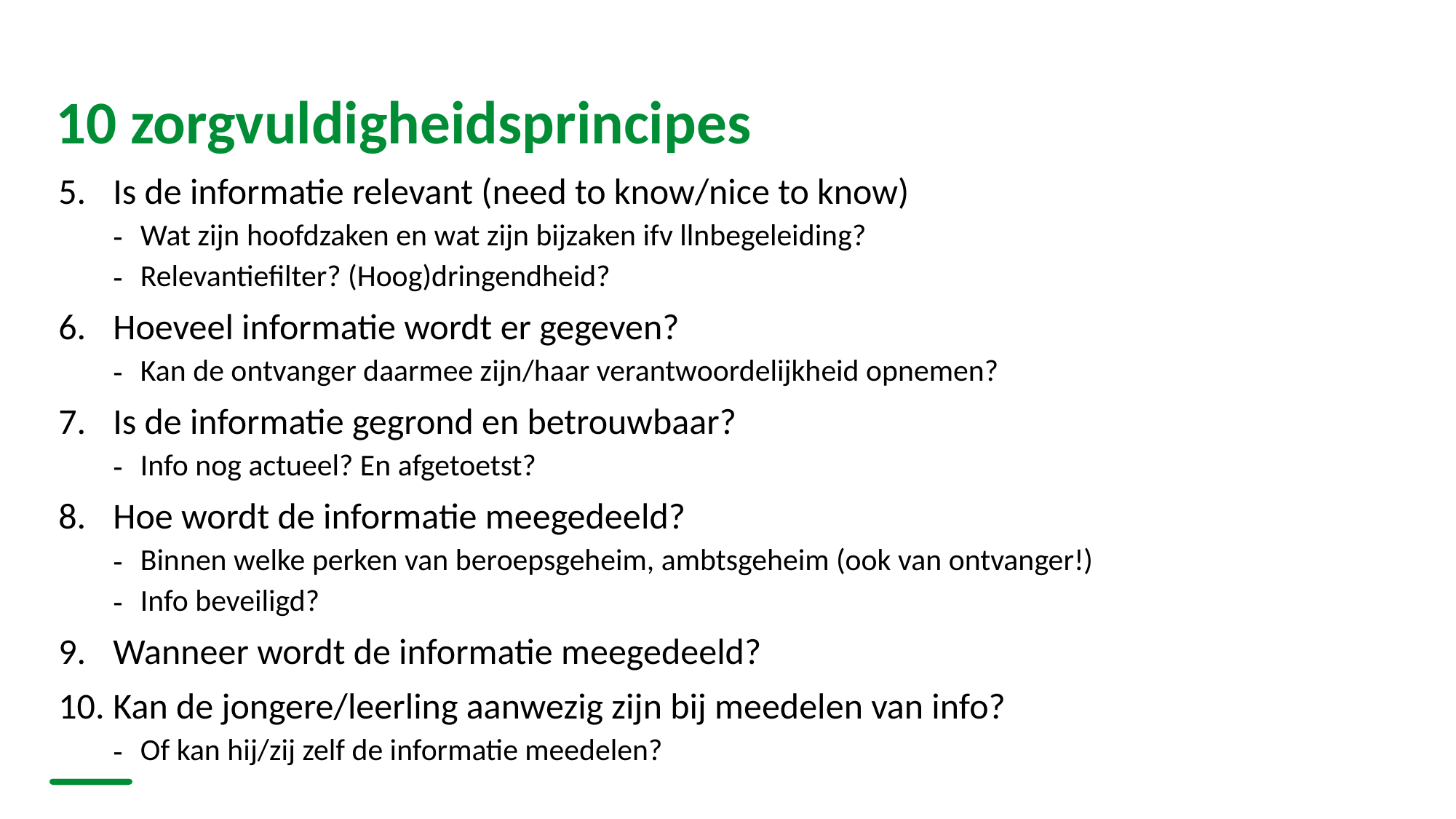

# 10 zorgvuldigheidsprincipes
Is de informatie relevant (need to know/nice to know)
Wat zijn hoofdzaken en wat zijn bijzaken ifv llnbegeleiding?
Relevantiefilter? (Hoog)dringendheid?
Hoeveel informatie wordt er gegeven?
Kan de ontvanger daarmee zijn/haar verantwoordelijkheid opnemen?
Is de informatie gegrond en betrouwbaar?
Info nog actueel? En afgetoetst?
Hoe wordt de informatie meegedeeld?
Binnen welke perken van beroepsgeheim, ambtsgeheim (ook van ontvanger!)
Info beveiligd?
Wanneer wordt de informatie meegedeeld?
Kan de jongere/leerling aanwezig zijn bij meedelen van info?
Of kan hij/zij zelf de informatie meedelen?